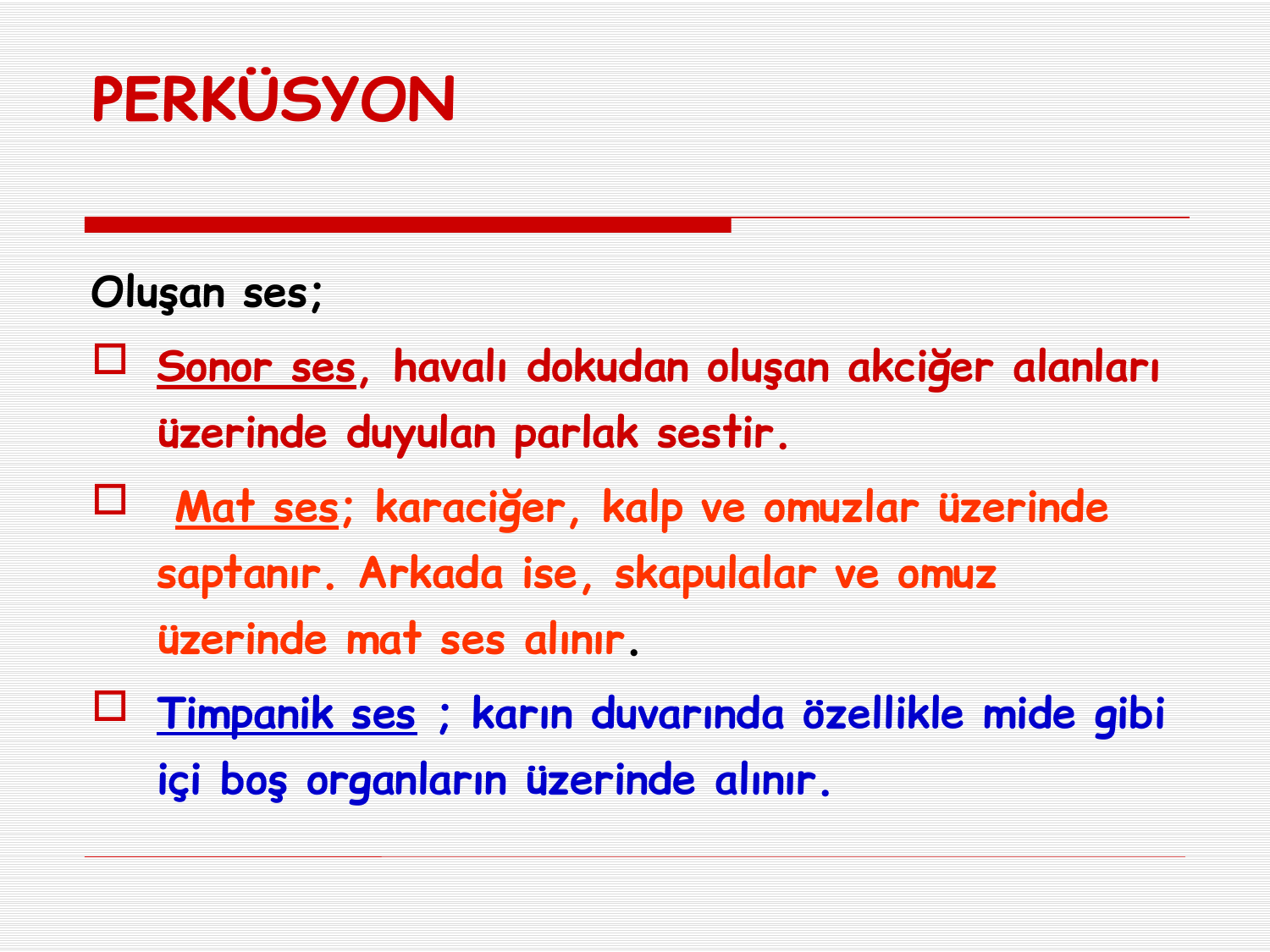

# PERKÜSYON
Oluşan ses;
Sonor ses, havalı dokudan oluşan akciğer alanları üzerinde duyulan parlak sestir.
 Mat ses; karaciğer, kalp ve omuzlar üzerinde saptanır. Arkada ise, skapulalar ve omuz üzerinde mat ses alınır.
Timpanik ses ; karın duvarında özellikle mide gibi içi boş organların üzerinde alınır.